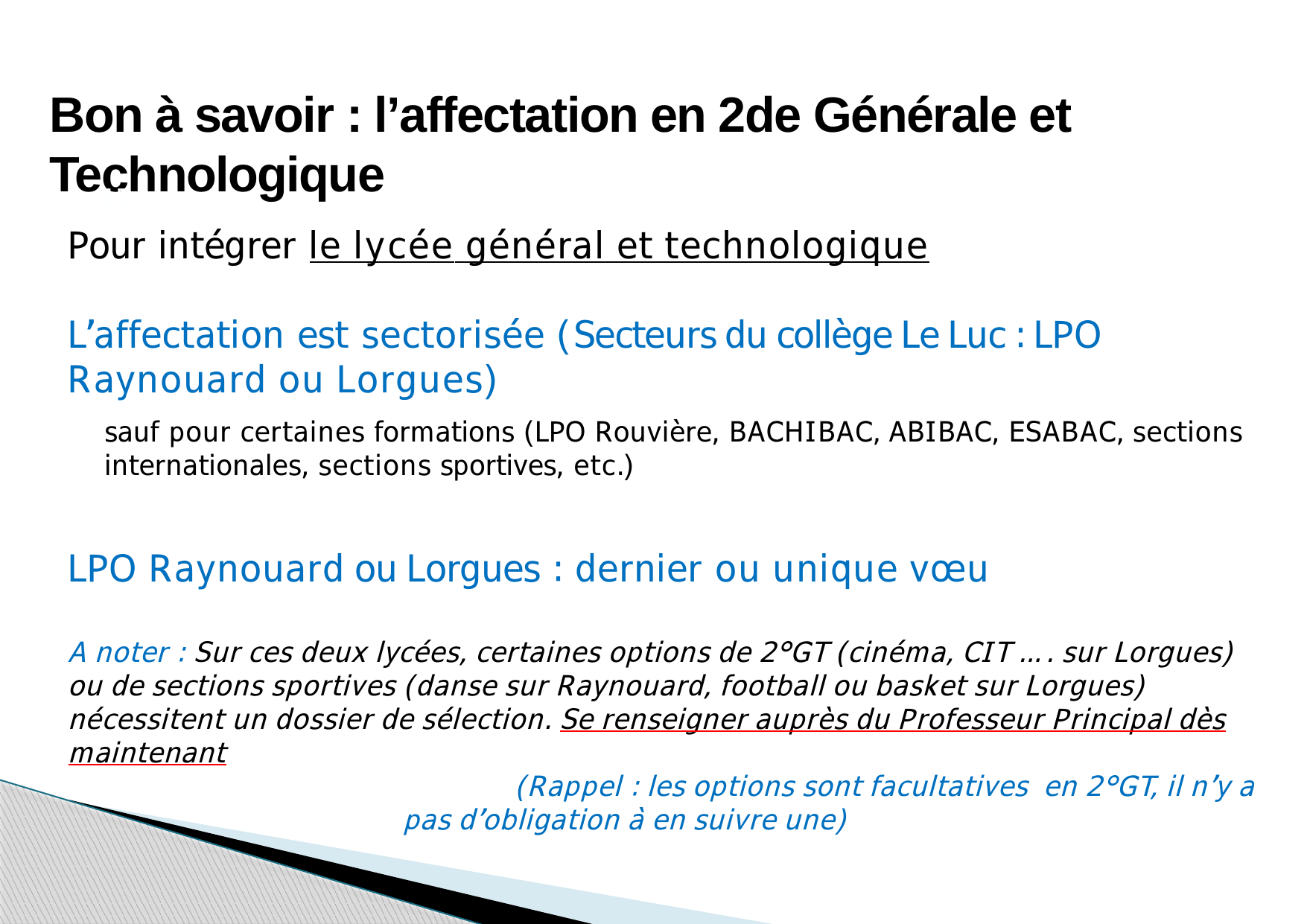

# Bon à savoir : l’affectation en 2de Générale et Technologique
15
Pour intégrer le lycée général et technologique

L’affectation est sectorisée (Secteurs du collège Le Luc : LPO Raynouard ou Lorgues)
sauf pour certaines formations (LPO Rouvière, BACHIBAC, ABIBAC, ESABAC, sections internationales, sections sportives, etc.)

LPO Raynouard ou Lorgues : dernier ou unique vœu

A noter : Sur ces deux lycées, certaines options de 2°GT (cinéma, CIT …. sur Lorgues) ou de sections sportives (danse sur Raynouard, football ou basket sur Lorgues) nécessitent un dossier de sélection. Se renseigner auprès du Professeur Principal dès maintenant
				(Rappel : les options sont facultatives  en 2°GT, il n’y a 			pas d’obligation à en suivre une)